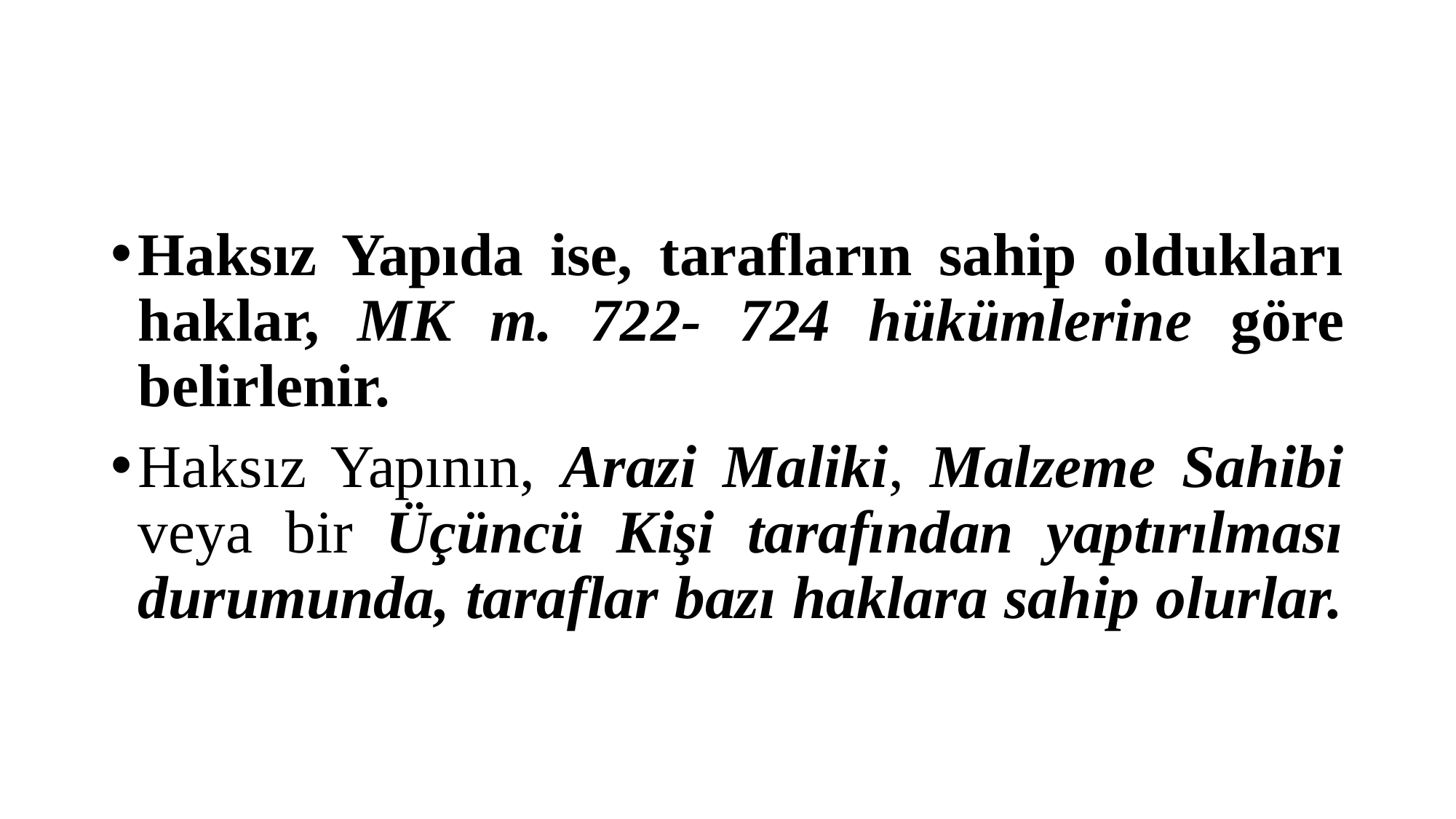

#
Haksız Yapıda ise, tarafların sahip oldukları haklar, MK m. 722- 724 hükümlerine göre belirlenir.
Haksız Yapının, Arazi Maliki, Malzeme Sahibi veya bir Üçüncü Kişi tarafından yaptırılması durumunda, taraflar bazı haklara sahip olurlar.